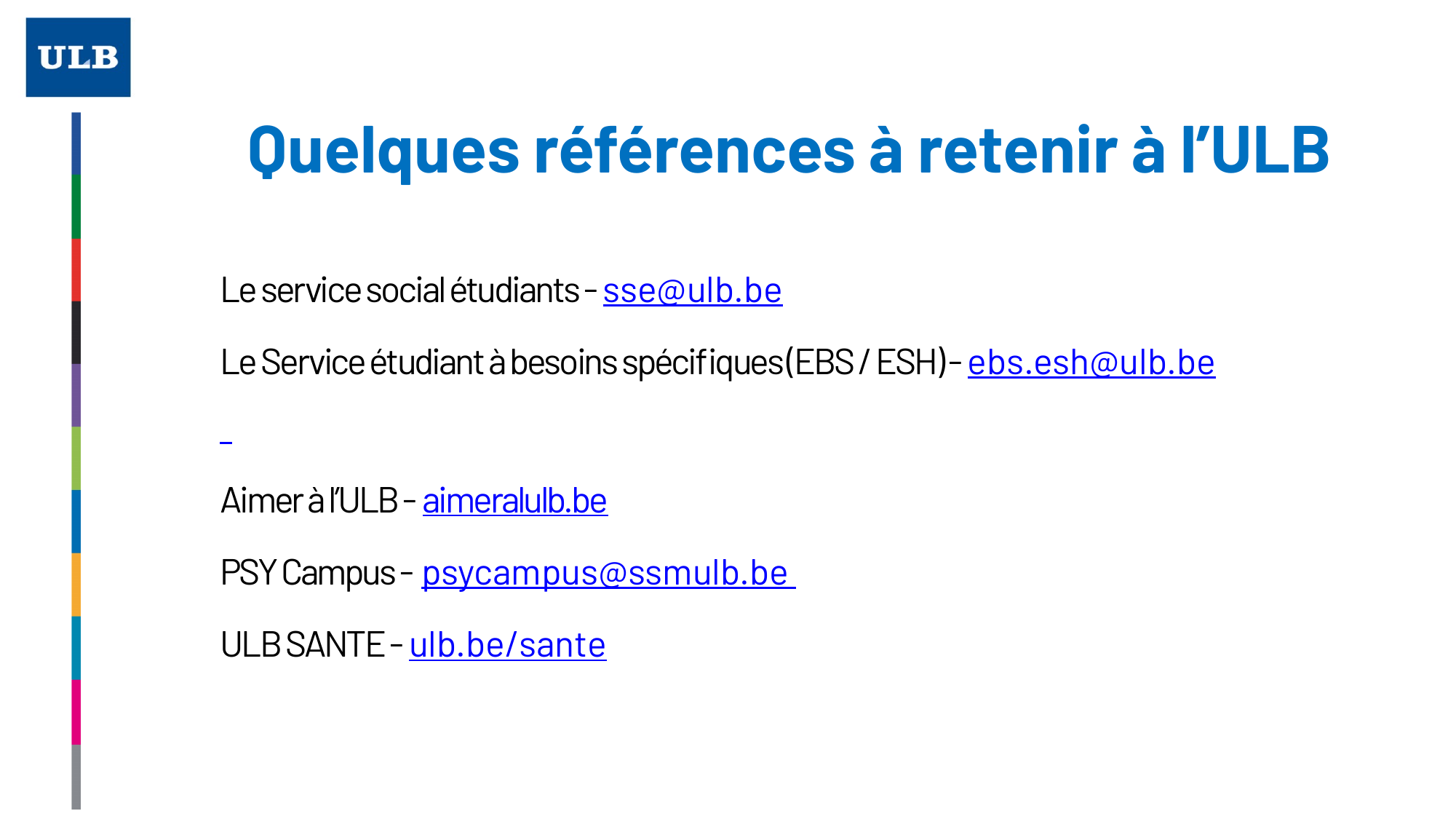

Quelques références à retenir à l’ULB
Le service social étudiants - sse@ulb.be
Le Service étudiant à besoins spécifiques (EBS / ESH) - ebs.esh@ulb.be
Aimer à l’ULB - aimeralulb.be
PSY Campus - psycampus@ssmulb.be
ULB SANTE - ulb.be/sante